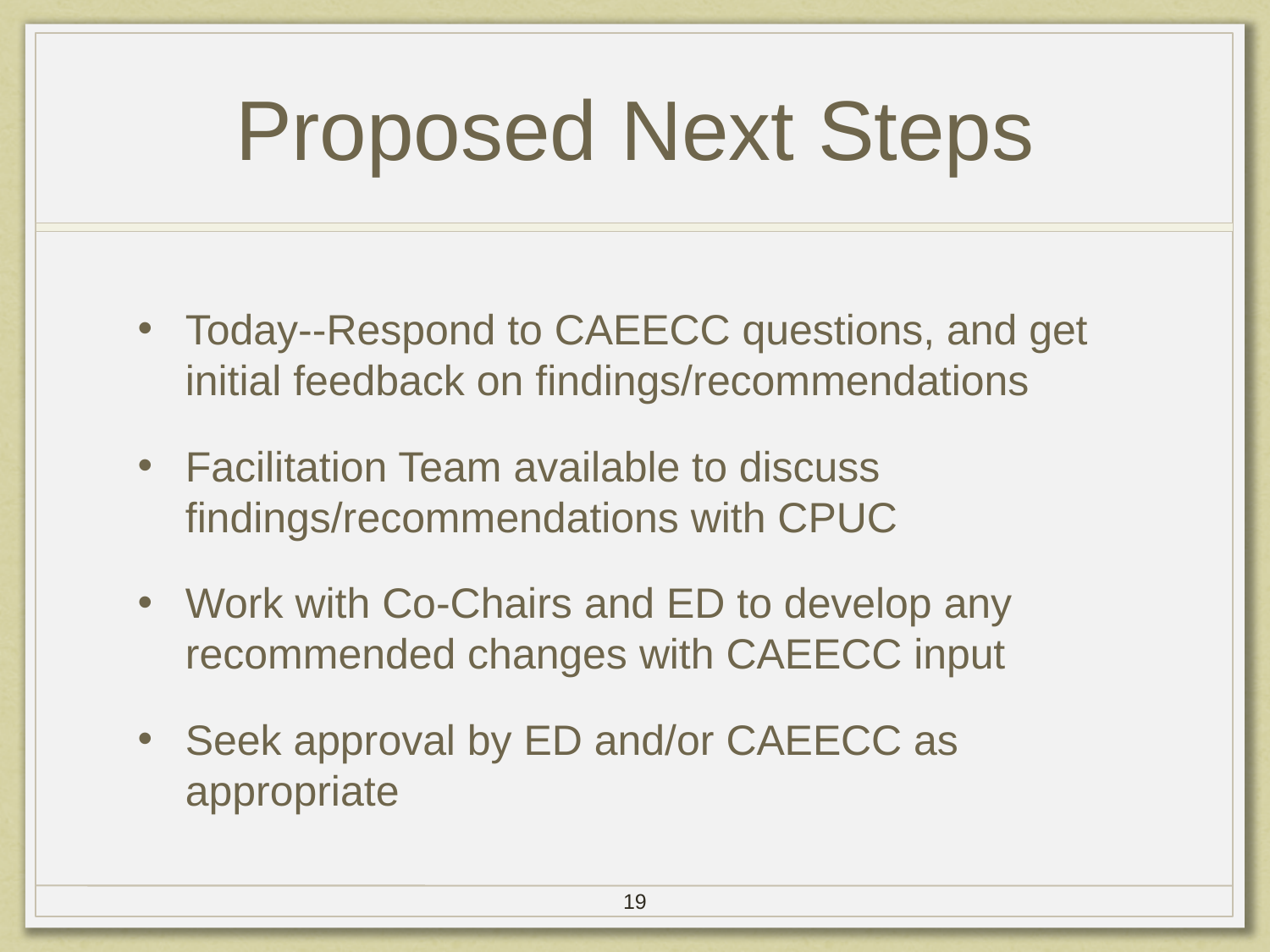

# Proposed Next Steps
Today--Respond to CAEECC questions, and get initial feedback on findings/recommendations
Facilitation Team available to discuss findings/recommendations with CPUC
Work with Co-Chairs and ED to develop any recommended changes with CAEECC input
Seek approval by ED and/or CAEECC as appropriate
19